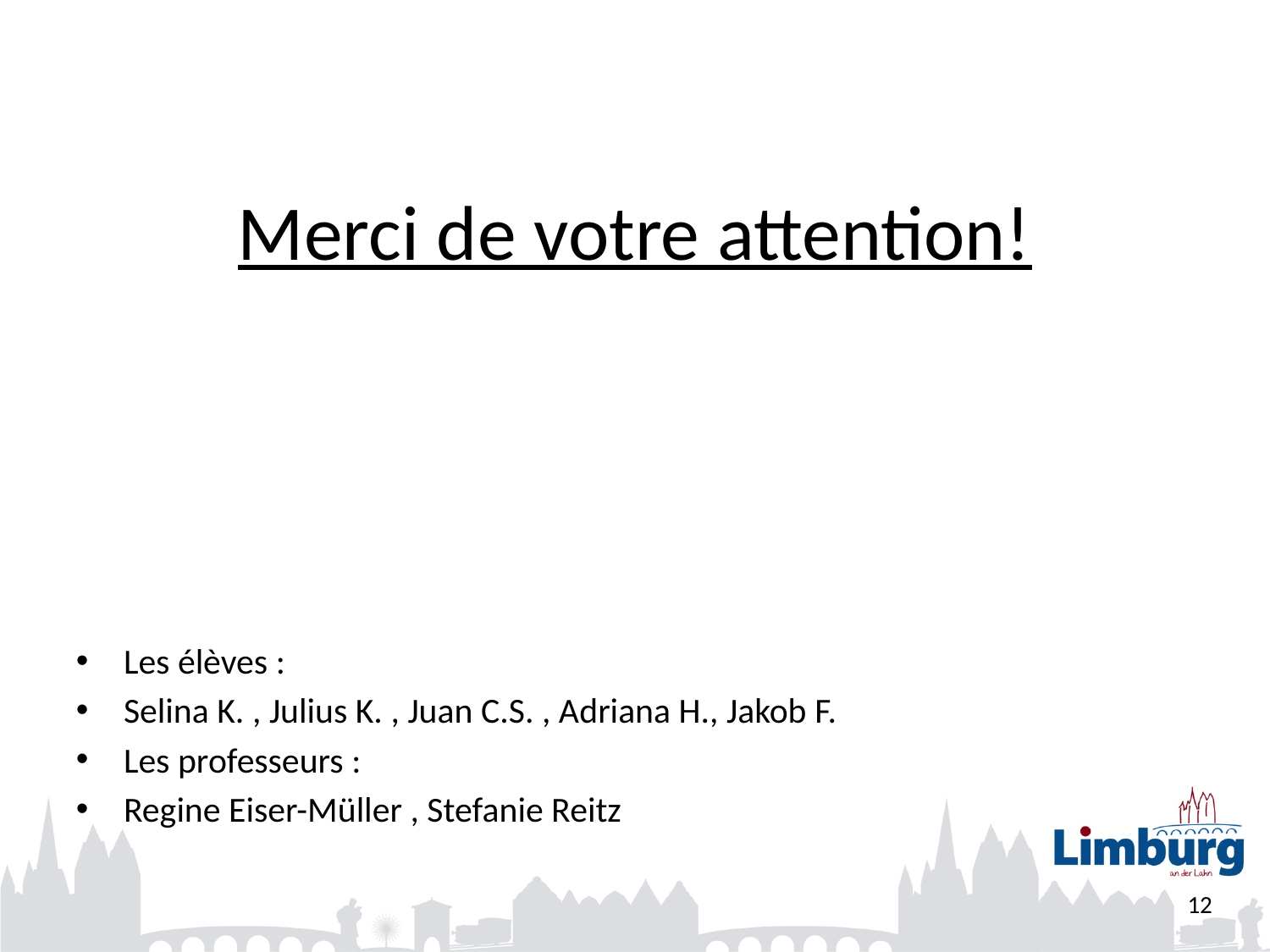

# Merci de votre attention!

Les élèves :
Selina K. , Julius K. , Juan C.S. , Adriana H., Jakob F.
Les professeurs :
Regine Eiser-Müller , Stefanie Reitz

12